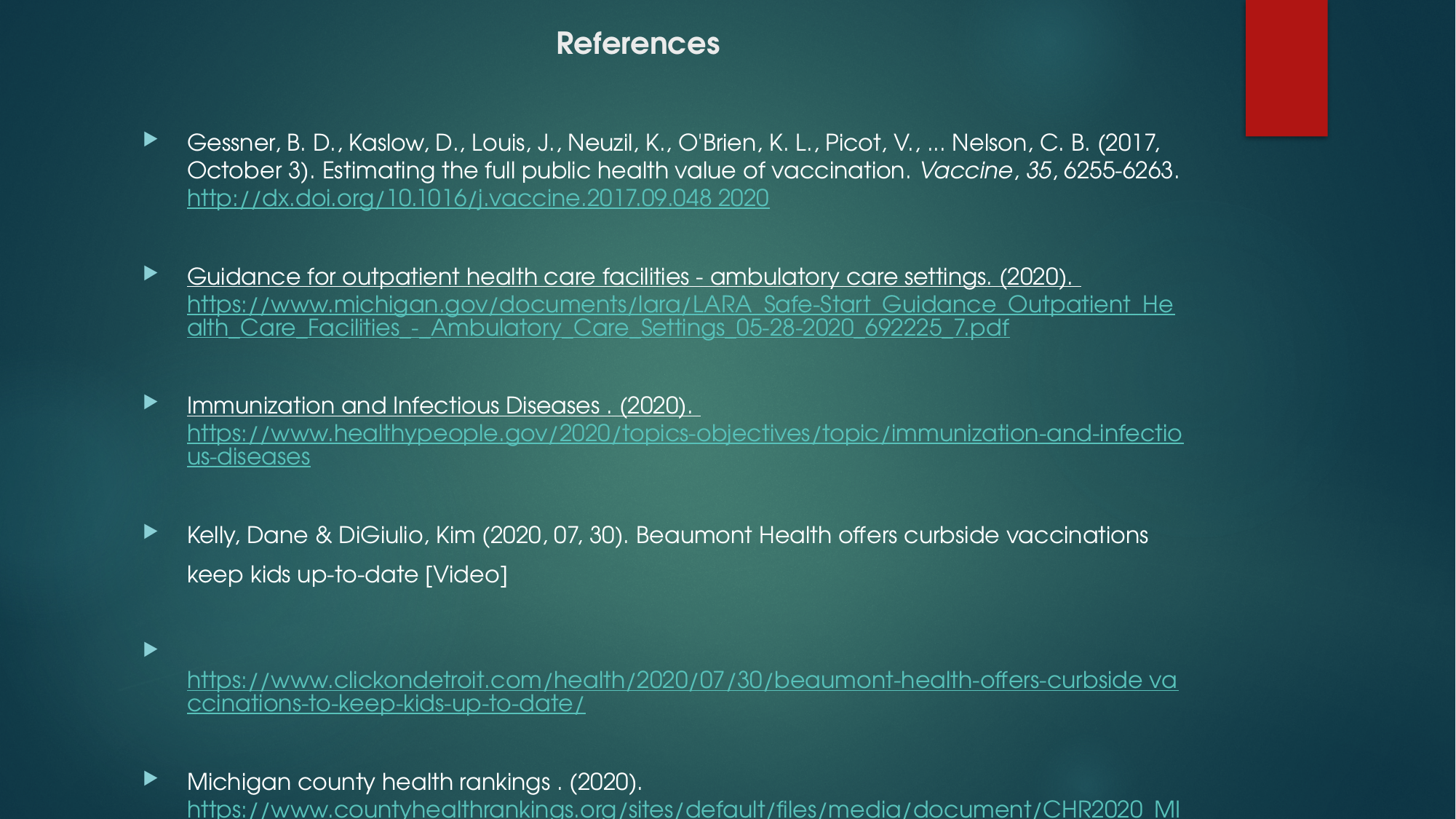

# References

Gessner, B. D., Kaslow, D., Louis, J., Neuzil, K., O'Brien, K. L., Picot, V., ... Nelson, C. B. (2017, October 3). Estimating the full public health value of vaccination. Vaccine, 35, 6255-6263. http://dx.doi.org/10.1016/j.vaccine.2017.09.048 2020

Guidance for outpatient health care facilities - ambulatory care settings. (2020). https://www.michigan.gov/documents/lara/LARA_Safe-Start_Guidance_Outpatient_Health_Care_Facilities_-_Ambulatory_Care_Settings_05-28-2020_692225_7.pdf

Immunization and Infectious Diseases . (2020). https://www.healthypeople.gov/2020/topics-objectives/topic/immunization-and-infectious-diseases

Kelly, Dane & DiGiulio, Kim (2020, 07, 30). Beaumont Health offers curbside vaccinations
       keep kids up-to-date [Video]

 https://www.clickondetroit.com/health/2020/07/30/beaumont-health-offers-curbside vaccinations-to-keep-kids-up-to-date/

Michigan county health rankings . (2020). https://www.countyhealthrankings.org/sites/default/files/media/document/CHR2020_MI_v2.pdf